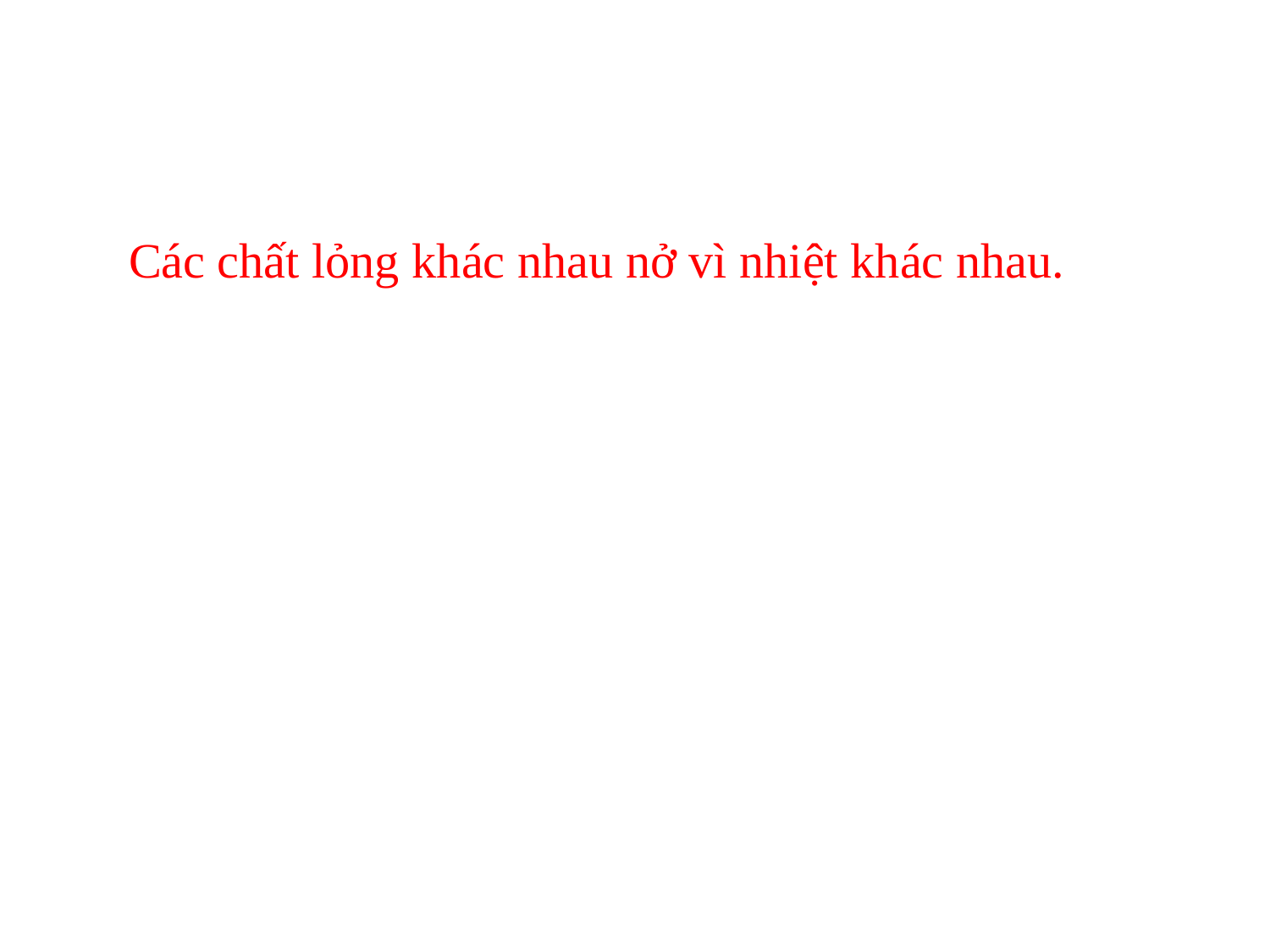

Các chất lỏng khác nhau nở vì nhiệt khác nhau.